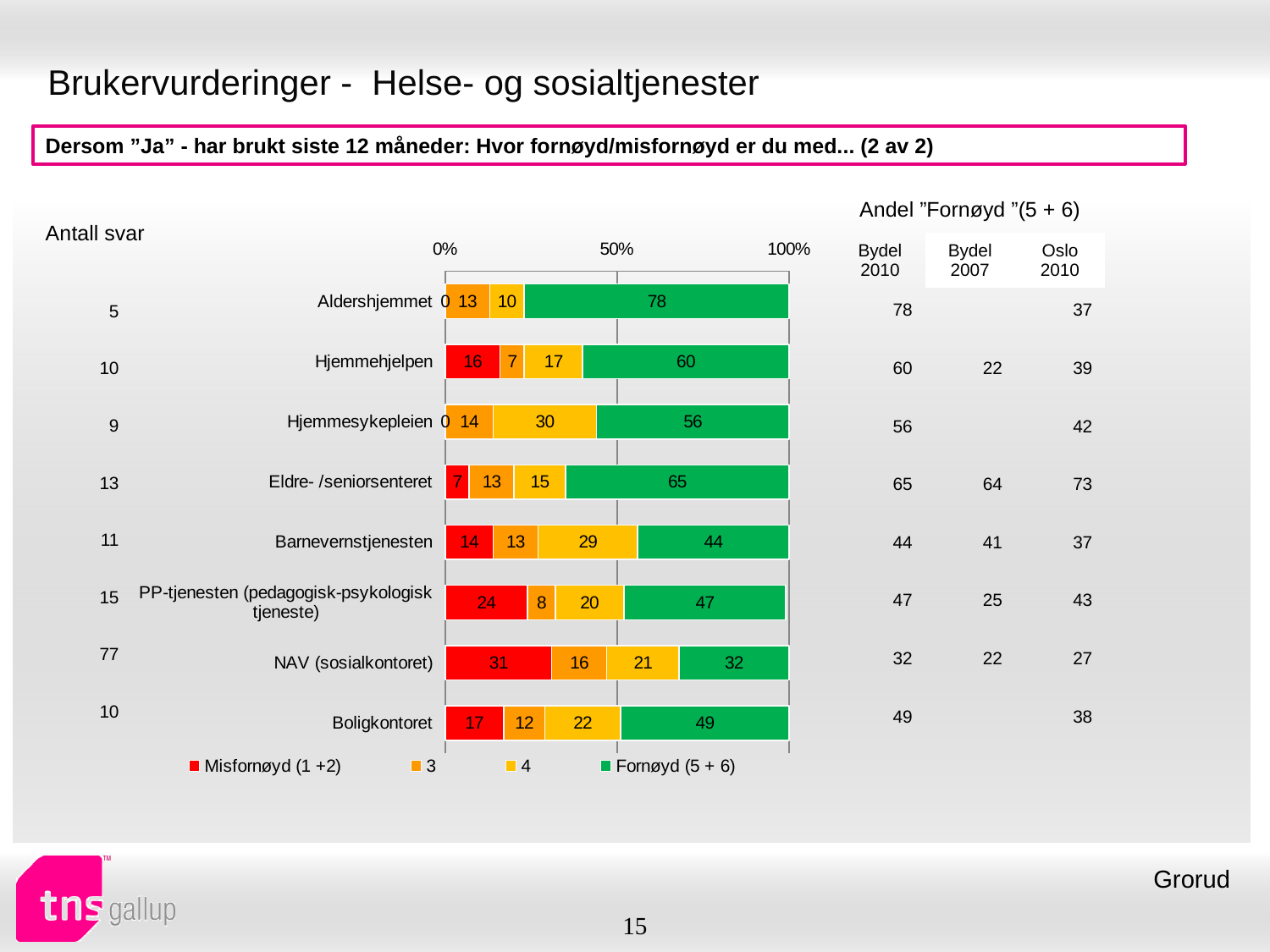

# Brukervurderinger -  Helse- og sosialtjenester
Dersom ”Ja” - har brukt siste 12 måneder: Hvor fornøyd/misfornøyd er du med... (2 av 2)
| Andel ”Fornøyd ”(5 + 6) |  |  |
| --- | --- | --- |
| Bydel 2010 | Bydel 2007 | Oslo 2010 |
| Antall svar |
| --- |

### Chart

| Category | Misfornøyd (1 +2) | 3 | 4 | Fornøyd (5 + 6) |
|---|---|---|---|---|
| Aldershjemmet | 0.0 | 13.0 | 10.0 | 78.0 |
| Hjemmehjelpen | 16.0 | 7.0 | 17.0 | 60.0 |
| Hjemmesykepleien | 0.0 | 14.0 | 30.0 | 56.0 |
| Eldre- /seniorsenteret | 7.0 | 13.0 | 15.0 | 65.0 |
| Barnevernstjenesten | 14.0 | 13.0 | 29.0 | 44.0 |
| PP-tjenesten (pedagogisk-psykologisk tjeneste) | 24.0 | 8.0 | 20.0 | 47.0 |
| NAV (sosialkontoret) | 31.0 | 16.0 | 21.0 | 32.0 |
| Boligkontoret | 17.0 | 12.0 | 22.0 | 49.0 |
| 78 |  | 37 |
| --- | --- | --- |
| 60 | 22 | 39 |
| 56 |  | 42 |
| 65 | 64 | 73 |
| 44 | 41 | 37 |
| 47 | 25 | 43 |
| 32 | 22 | 27 |
| 49 |  | 38 |
| 5 |
| --- |
| 10 |
| 9 |
| 13 |
| 11 |
| 15 |
| 77 |
| 10 |
Grorud
15